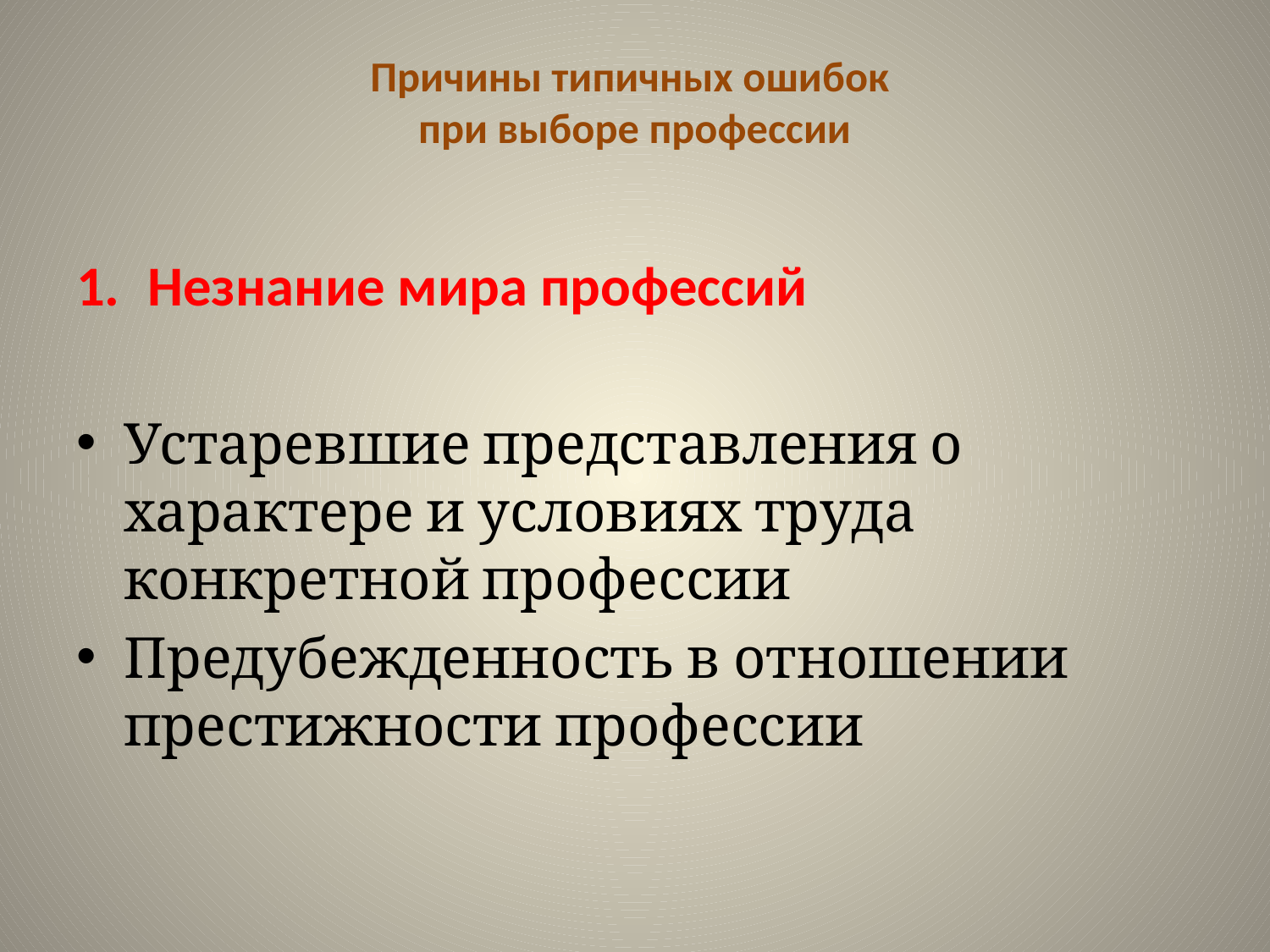

# Причины типичных ошибок при выборе профессии
Незнание мира профессий

Устаревшие представления о характере и условиях труда конкретной профессии
Предубежденность в отношении престижности профессии